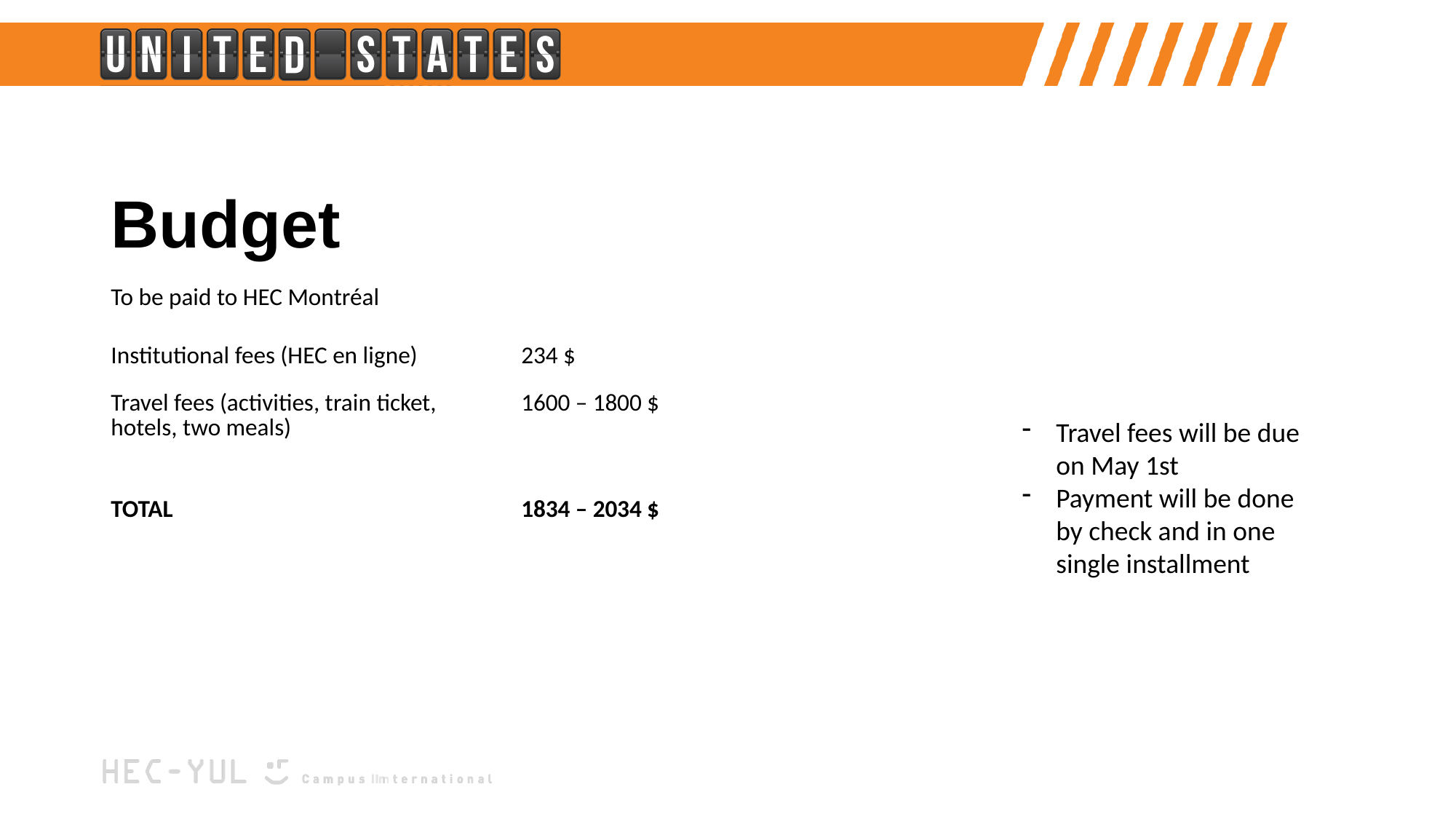

# Budget
| To be paid to HEC Montréal |  |
| --- | --- |
| Institutional fees (HEC en ligne) | 234 $ |
| Travel fees (activities, train ticket, hotels, two meals) | 1600 – 1800 $ |
| TOTAL | 1834 – 2034 $ |
Travel fees will be due on May 1st
Payment will be done by check and in one single installment